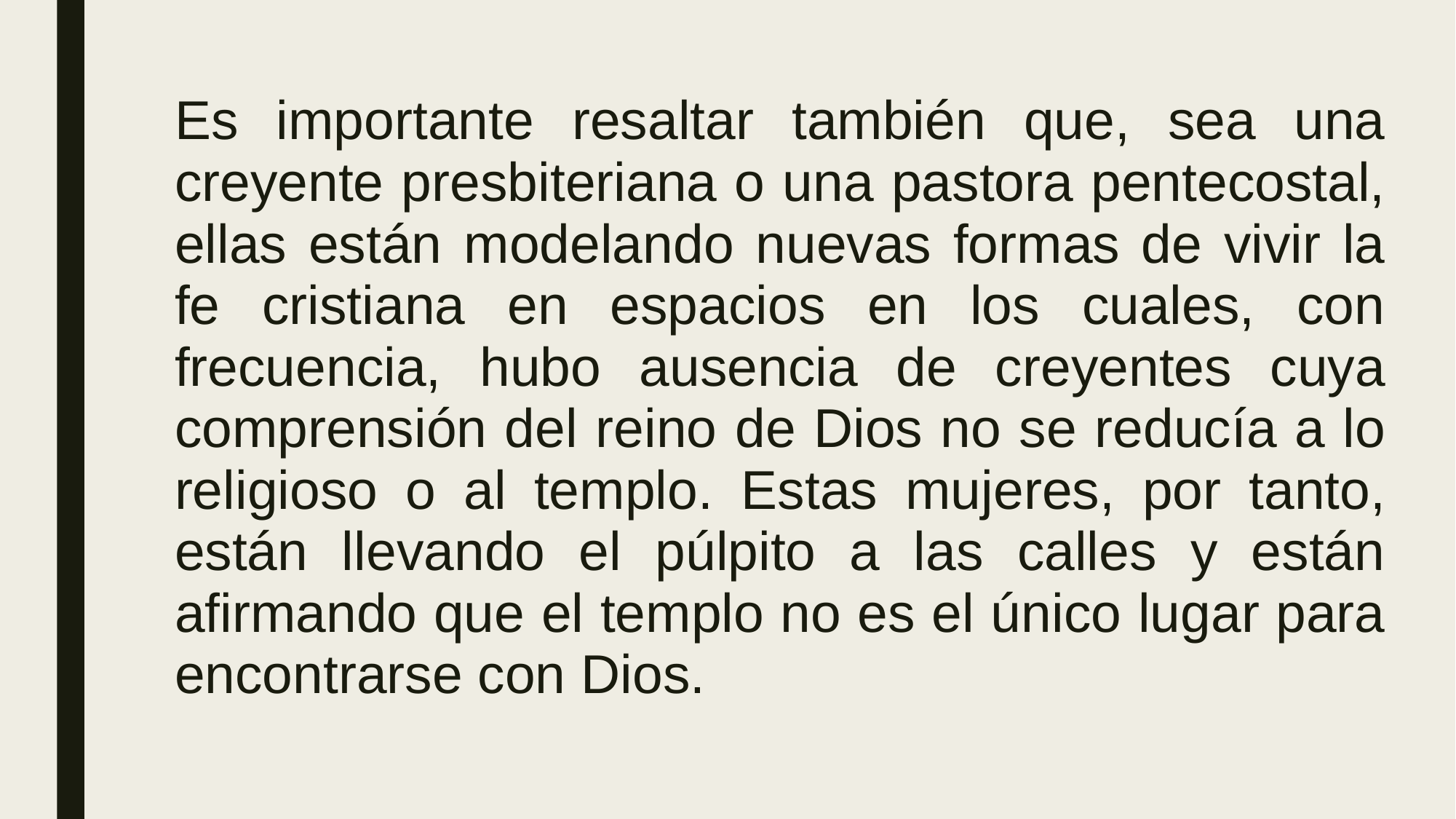

Es importante resaltar también que, sea una creyente presbiteriana o una pastora pentecostal, ellas están modelando nuevas formas de vivir la fe cristiana en espacios en los cuales, con frecuencia, hubo ausencia de creyentes cuya comprensión del reino de Dios no se reducía a lo religioso o al templo. Estas mujeres, por tanto, están llevando el púlpito a las calles y están afirmando que el templo no es el único lugar para encontrarse con Dios.